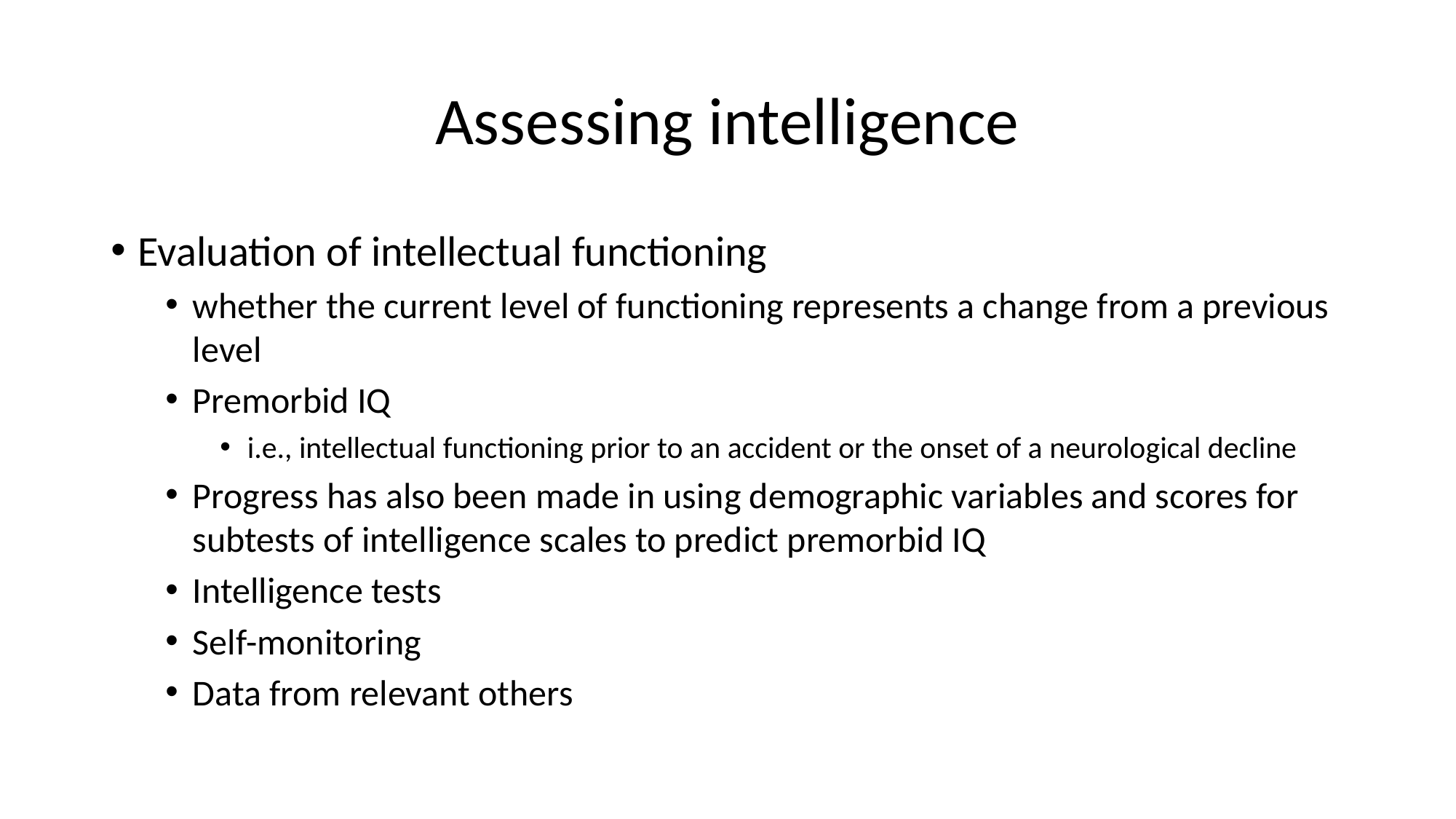

# Assessing intelligence
Evaluation of intellectual functioning
whether the current level of functioning represents a change from a previous level
Premorbid IQ
i.e., intellectual functioning prior to an accident or the onset of a neurological decline
Progress has also been made in using demographic variables and scores for subtests of intelligence scales to predict premorbid IQ
Intelligence tests
Self-monitoring
Data from relevant others